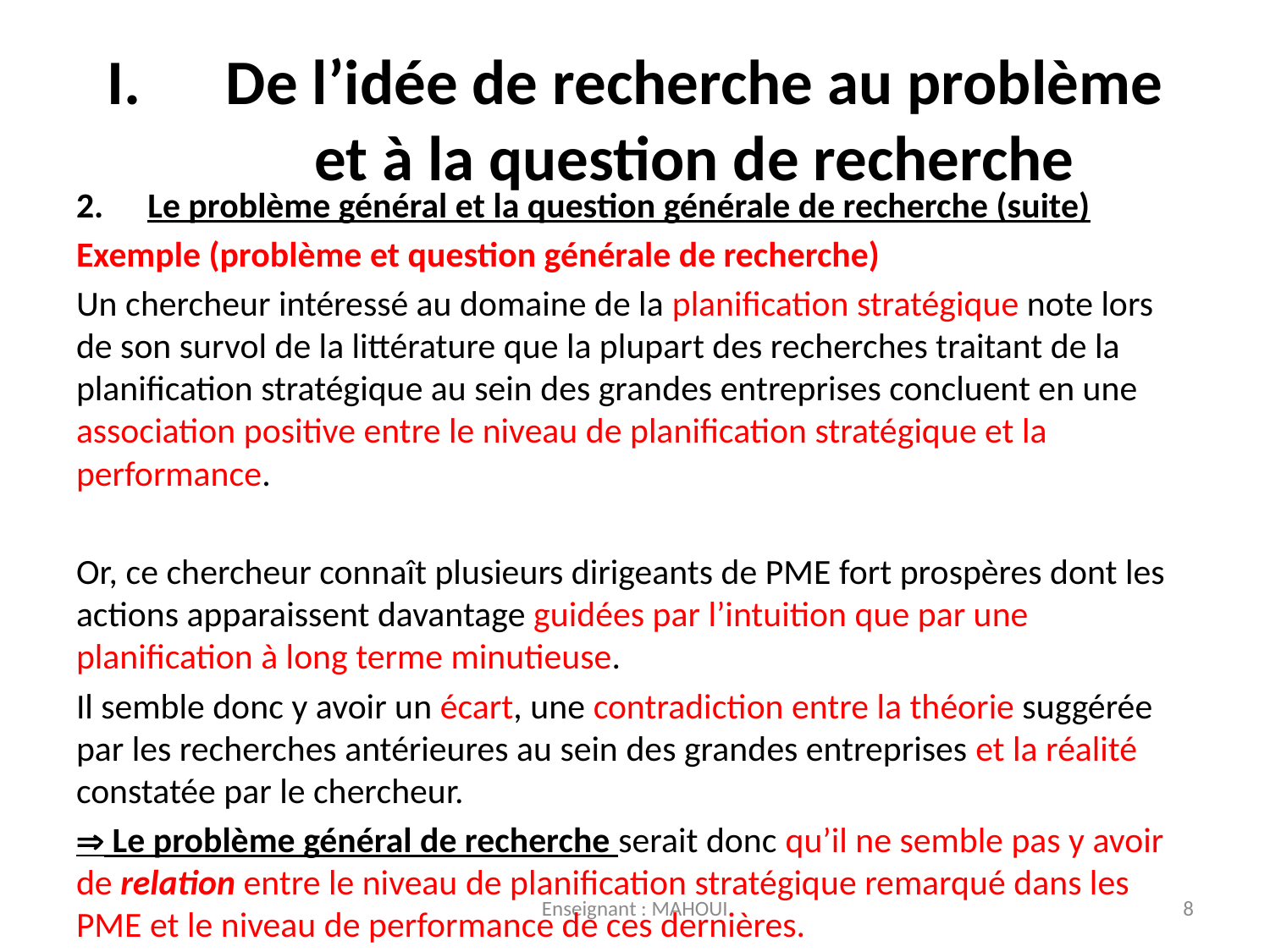

# De l’idée de recherche au problème et à la question de recherche
Le problème général et la question générale de recherche (suite)
Exemple (problème et question générale de recherche)
Un chercheur intéressé au domaine de la planification stratégique note lors de son survol de la littérature que la plupart des recherches traitant de la planification stratégique au sein des grandes entreprises concluent en une association positive entre le niveau de planification stratégique et la performance.

Or, ce chercheur connaît plusieurs dirigeants de PME fort prospères dont les actions apparaissent davantage guidées par l’intuition que par une planification à long terme minutieuse.
Il semble donc y avoir un écart, une contradiction entre la théorie suggérée par les recherches antérieures au sein des grandes entreprises et la réalité constatée par le chercheur.
⇒ Le problème général de recherche serait donc qu’il ne semble pas y avoir de relation entre le niveau de planification stratégique remarqué dans les PME et le niveau de performance de ces dernières.

Enseignant : MAHOUI
8